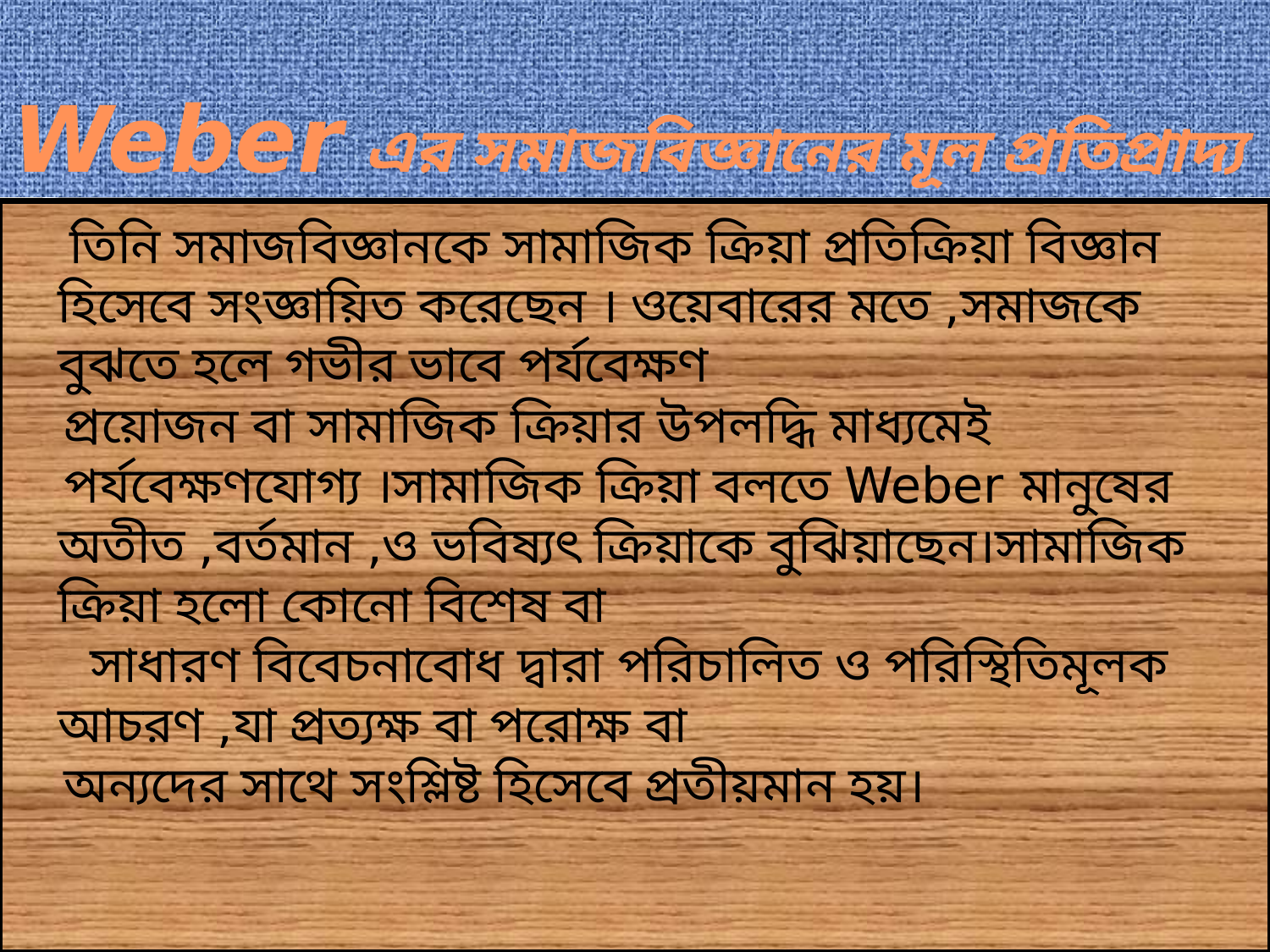

# Weber এর সমাজবিজ্ঞানের মূল প্রতিপ্রাদ্য
                তিনি সমাজবিজ্ঞানকে সামাজিক ক্রিয়া প্রতিক্রিয়া বিজ্ঞান হিসেবে সংজ্ঞায়িত করেছেন । ওয়েবারের মতে ,সমাজকে বুঝতে হলে গভীর ভাবে পর্যবেক্ষণ
   প্রয়োজন বা সামাজিক ক্রিয়ার উপলদ্ধি মাধ্যমেই
   পর্যবেক্ষণযোগ্য ।সামাজিক ক্রিয়া বলতে Weber মানুষের অতীত ,বর্তমান ,ও ভবিষ্যৎ ক্রিয়াকে বুঝিয়াছেন।সামাজিক ক্রিয়া হলো কোনো বিশেষ বা
     সাধারণ বিবেচনাবোধ দ্বারা পরিচালিত ও পরিস্থিতিমূলক আচরণ ,যা প্রত্যক্ষ বা পরোক্ষ বা
   অন্যদের সাথে সংশ্লিষ্ট হিসেবে প্রতীয়মান হয়।